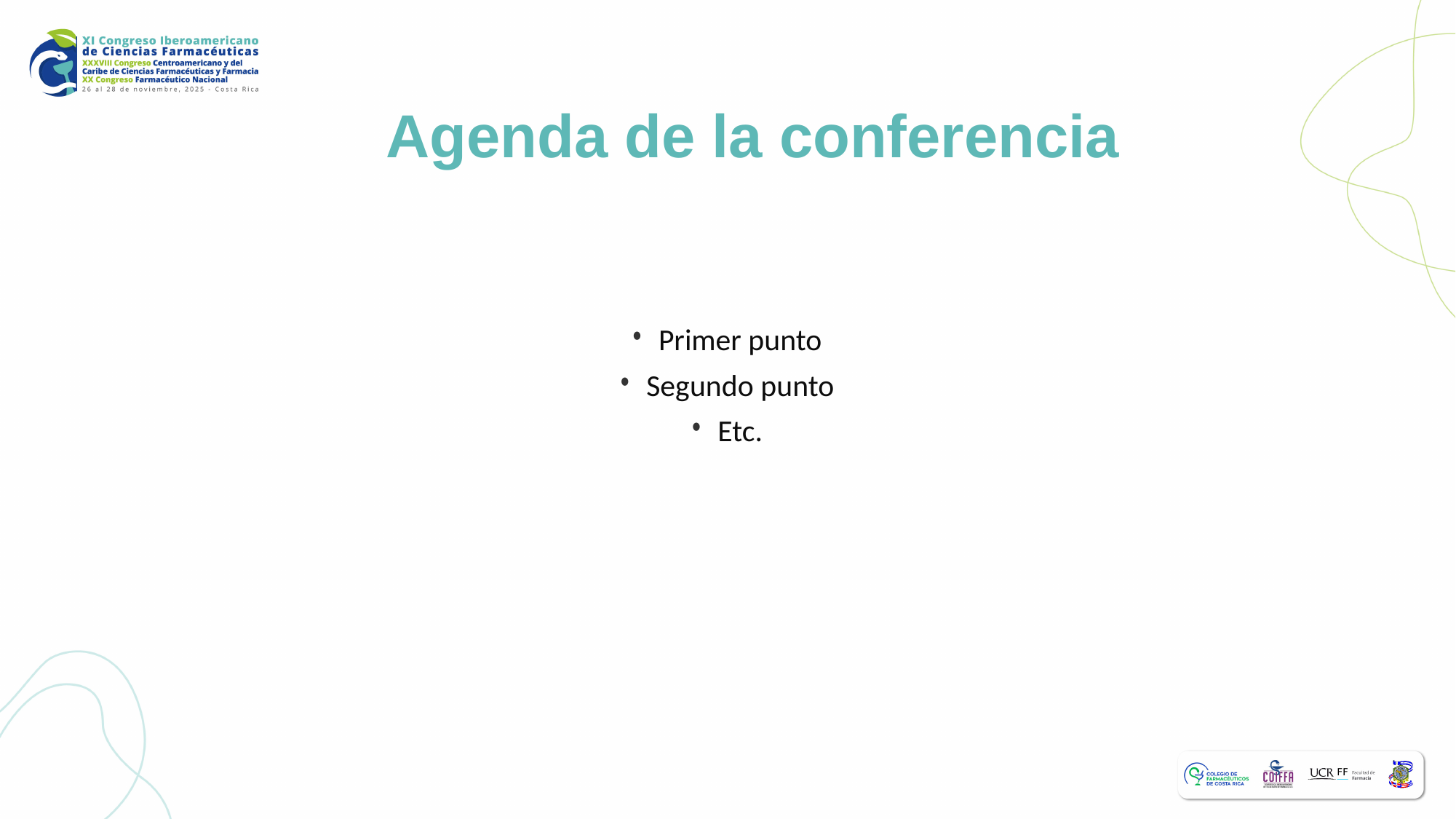

Agenda de la conferencia
Primer punto
Segundo punto
Etc.